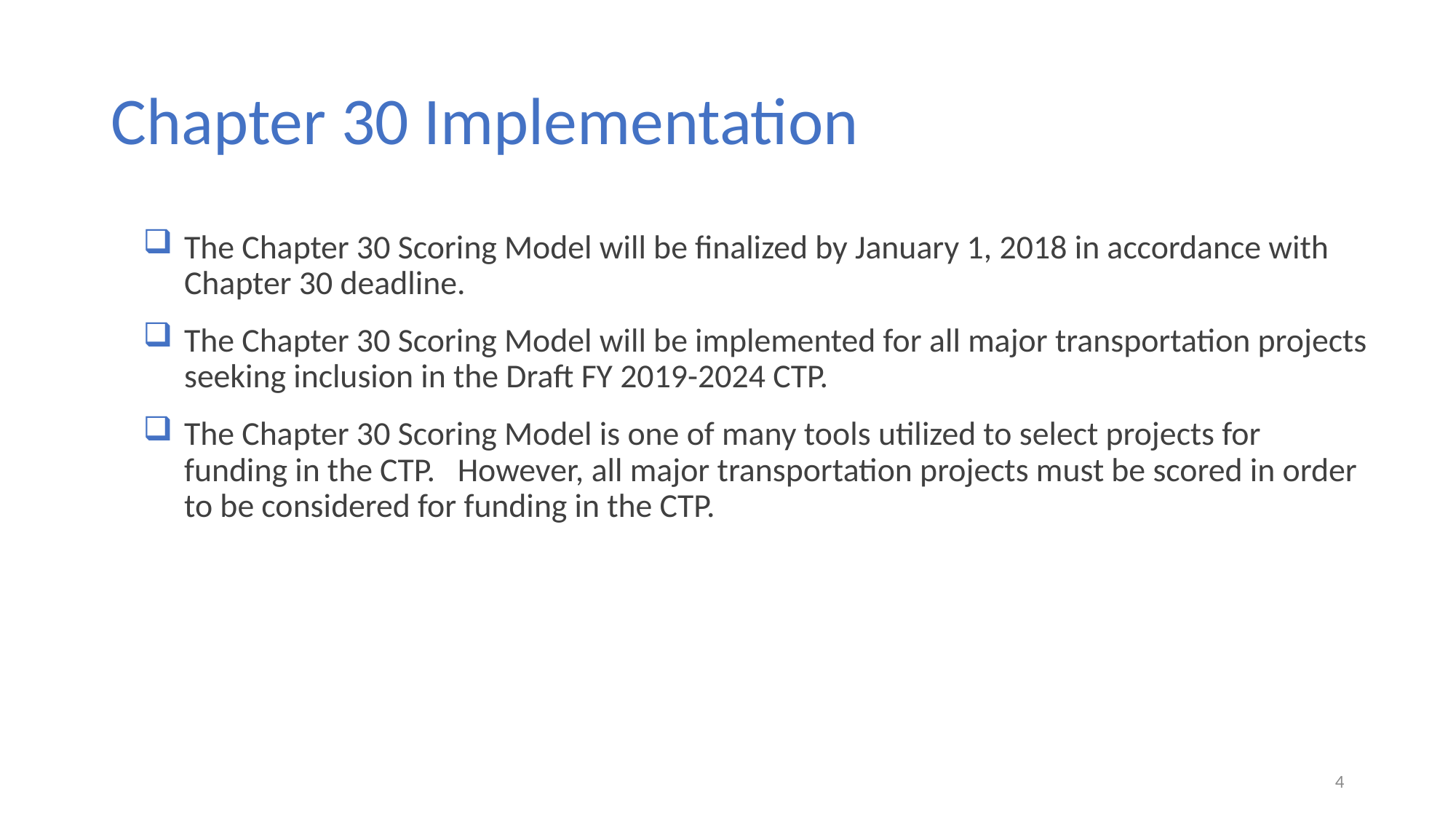

# Chapter 30 Implementation
The Chapter 30 Scoring Model will be finalized by January 1, 2018 in accordance with Chapter 30 deadline.
The Chapter 30 Scoring Model will be implemented for all major transportation projects seeking inclusion in the Draft FY 2019-2024 CTP.
The Chapter 30 Scoring Model is one of many tools utilized to select projects for funding in the CTP.   However, all major transportation projects must be scored in order to be considered for funding in the CTP.
4